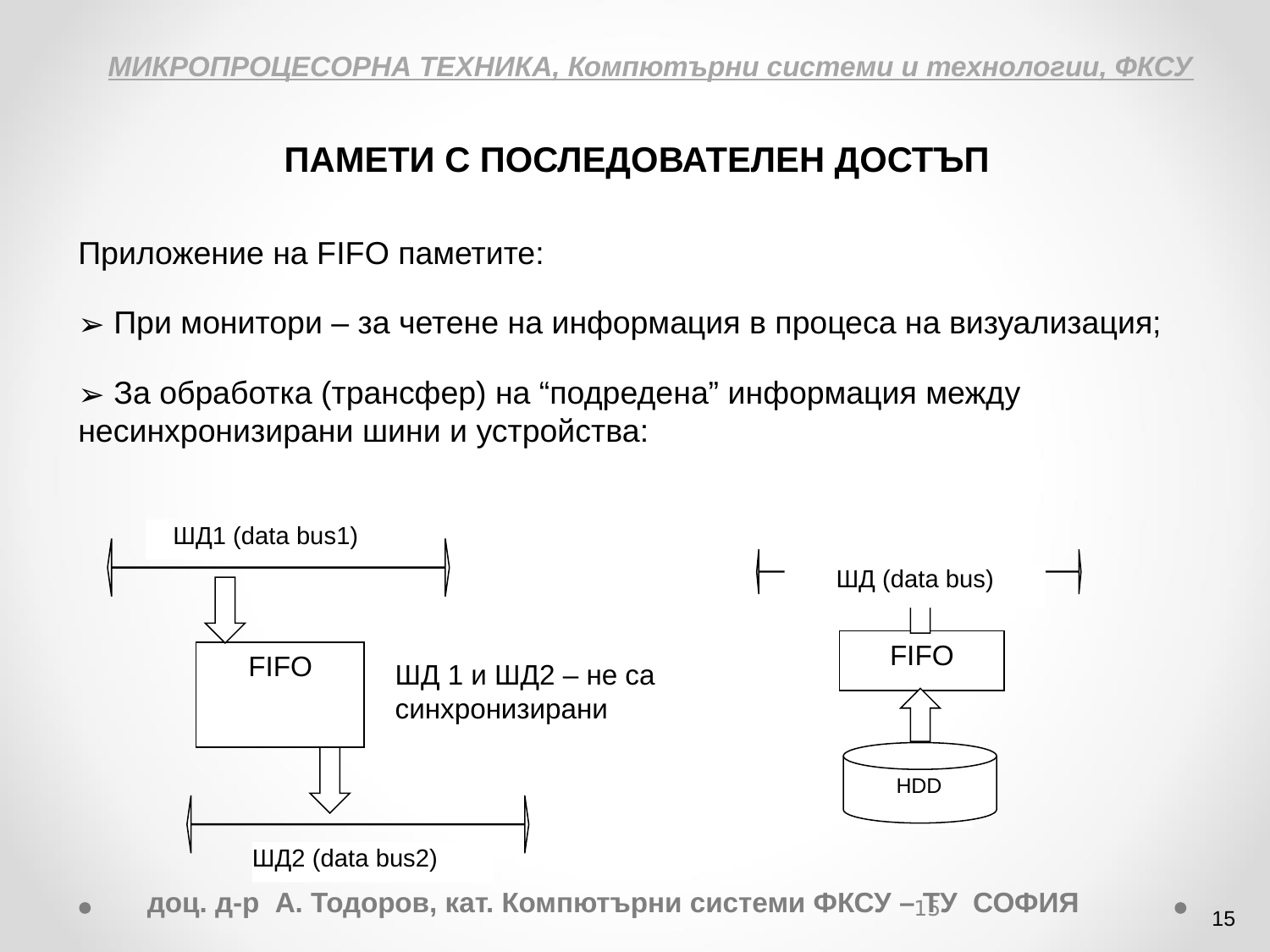

МИКРОПРОЦЕСОРНА ТЕХНИКА, Компютърни системи и технологии, ФКСУ

ПАМЕТИ С ПОСЛЕДОВАТЕЛЕН ДОСТЪП
Приложение на FIFO паметите:
 При монитори – за четене на информация в процеса на визуализация;
 За обработка (трансфер) на “подредена” информация между несинхронизирани шини и устройства:

ШД1 (data bus1)

FIFO
ШД 1 и ШД2 – не са синхронизирани

ШД2 (data bus2)

ШД (data bus)

FIFO

HDD

ШД1 (
доц. д-р  А. Тодоров, кат. Компютърни системи ФКСУ – ТУ  СОФИЯ
15
15